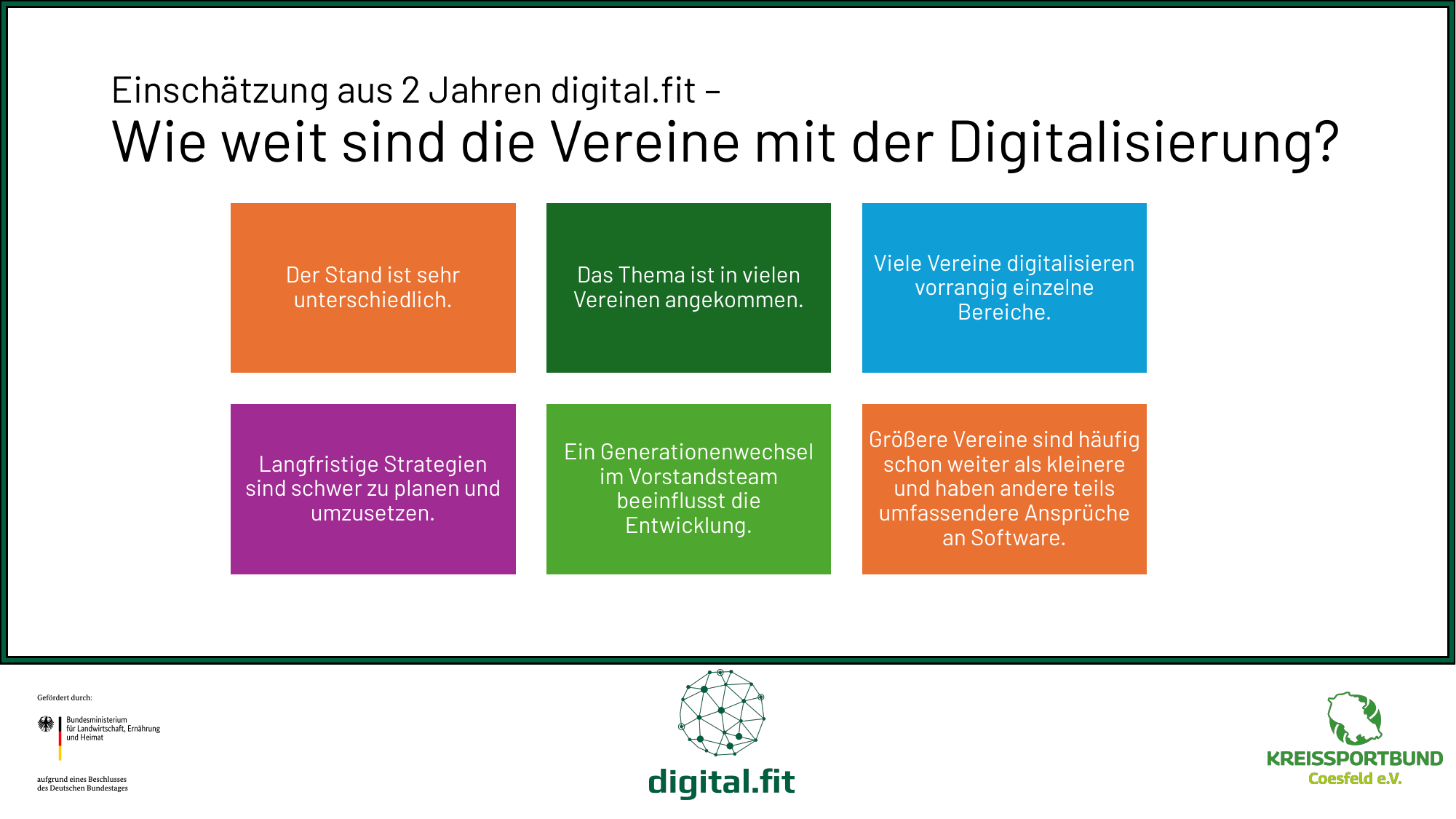

# Einschätzung aus 2 Jahren digital.fit – Wie weit sind die Vereine mit der Digitalisierung?
Der Stand ist sehr unterschiedlich.
Das Thema ist in vielen Vereinen angekommen.
Viele Vereine digitalisieren vorrangig einzelne Bereiche.
Langfristige Strategien sind schwer zu planen und umzusetzen.
Ein Generationenwechsel im Vorstandsteam beeinflusst die Entwicklung.
Größere Vereine sind häufig schon weiter als kleinere und haben andere teils umfassendere Ansprüche an Software.